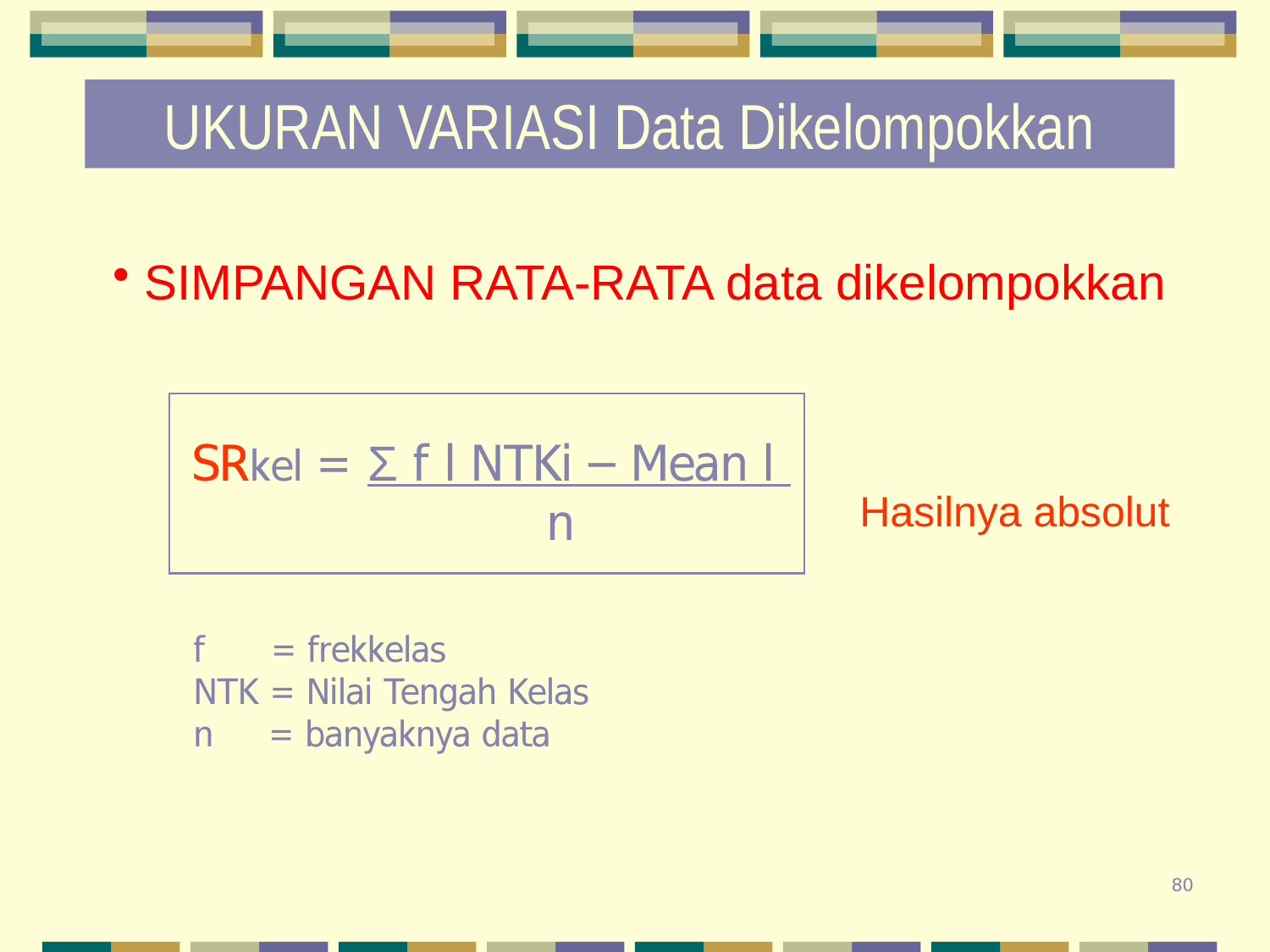

UKURAN VARIASI Data Dikelompokkan
 SIMPANGAN RATA-RATA data dikelompokkan

SRkel = Σ f l NTKi – Mean l
                       n
Hasilnya absolut
f      = frekkelas
NTK = Nilai Tengah Kelas
n     = banyaknya data
80